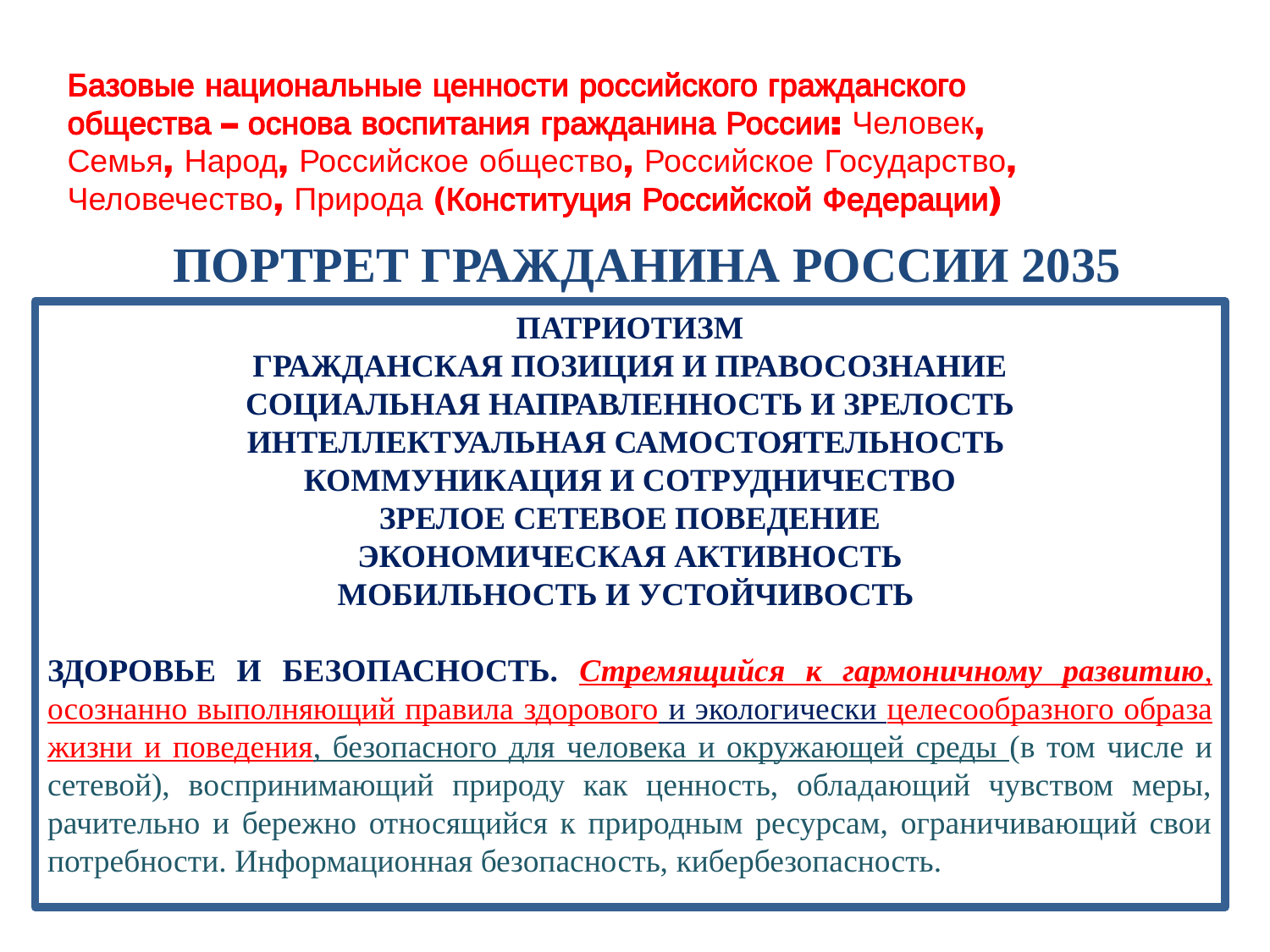

Базовые национальные ценности российского гражданского
общества – основа воспитания гражданина России: Человек,
Семья, Народ, Российское общество, Российское Государство,
Человечество, Природа (Конституция Российской Федерации)

Портрет гражданина России 2035
ПАТРИОТИЗМ
ГРАЖДАНСКАЯ ПОЗИЦИЯ И ПРАВОСОЗНАНИЕ
СОЦИАЛЬНАЯ НАПРАВЛЕННОСТЬ И ЗРЕЛОСТЬ
ИНТЕЛЛЕКТУАЛЬНАЯ САМОСТОЯТЕЛЬНОСТЬ
КОММУНИКАЦИЯ И СОТРУДНИЧЕСТВО
ЗРЕЛОЕ СЕТЕВОЕ ПОВЕДЕНИЕ
ЭКОНОМИЧЕСКАЯ АКТИВНОСТЬ
МОБИЛЬНОСТЬ И УСТОЙЧИВОСТЬ

ЗДОРОВЬЕ И БЕЗОПАСНОСТЬ. Стремящийся к гармоничному развитию, осознанно выполняющий правила здорового и экологически целесообразного образа жизни и поведения, безопасного для человека и окружающей среды (в том числе и сетевой), воспринимающий природу как ценность, обладающий чувством меры, рачительно и бережно относящийся к природным ресурсам, ограничивающий свои потребности. Информационная безопасность, кибербезопасность.